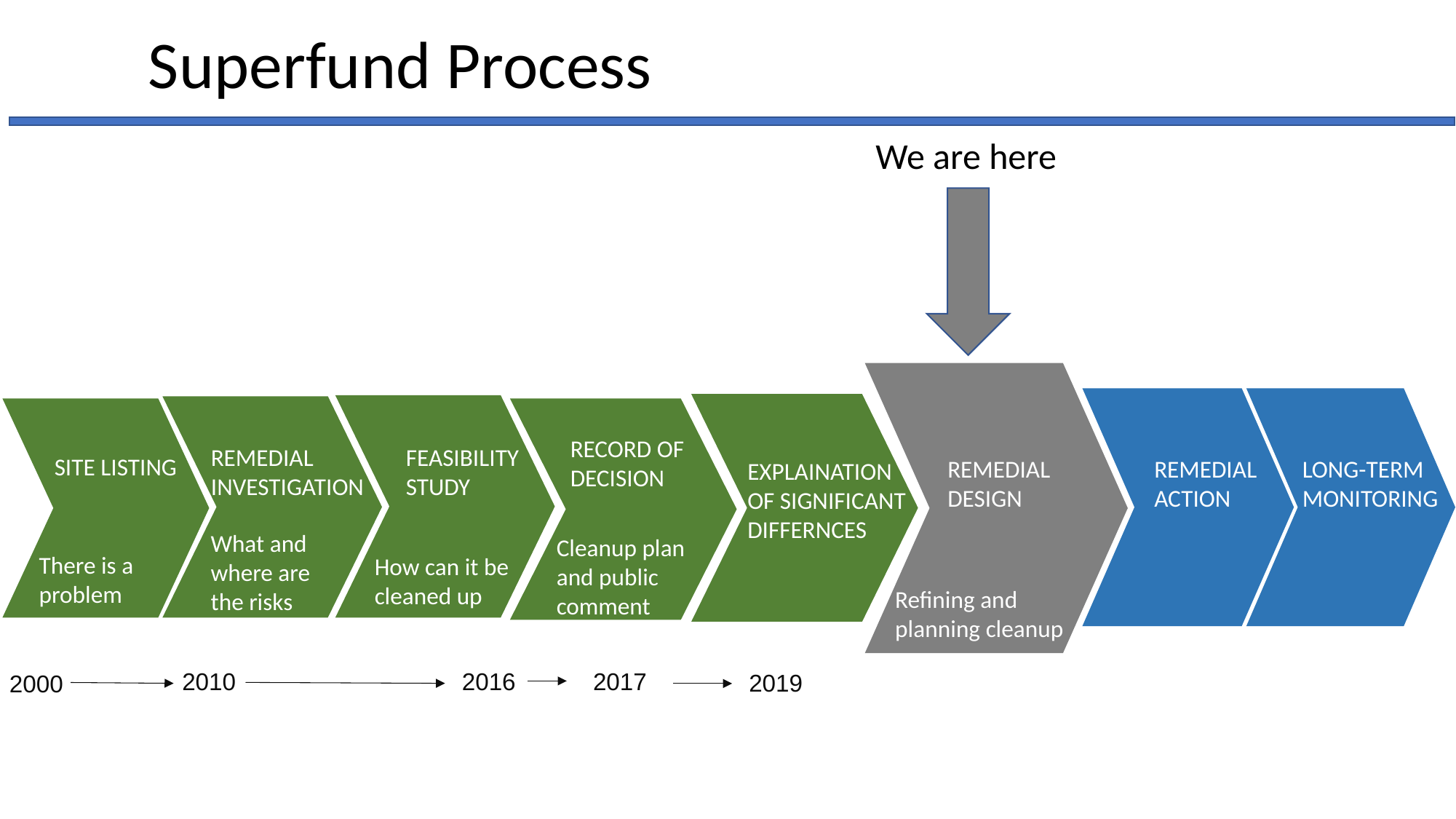

# Superfund Process

We are here

RECORD OF
DECISION
REMEDIAL
INVESTIGATION
FEASIBILITY
STUDY
SITE LISTING
REMEDIAL ACTION
LONG-TERM MONITORING
REMEDIAL DESIGN
EXPLAINATION OF SIGNIFICANT DIFFERNCES
What and where are the risks
Cleanup plan and public comment
There is a problem
How can it be cleaned up
Refining and planning cleanup
2016
2017
2010
2019
2000